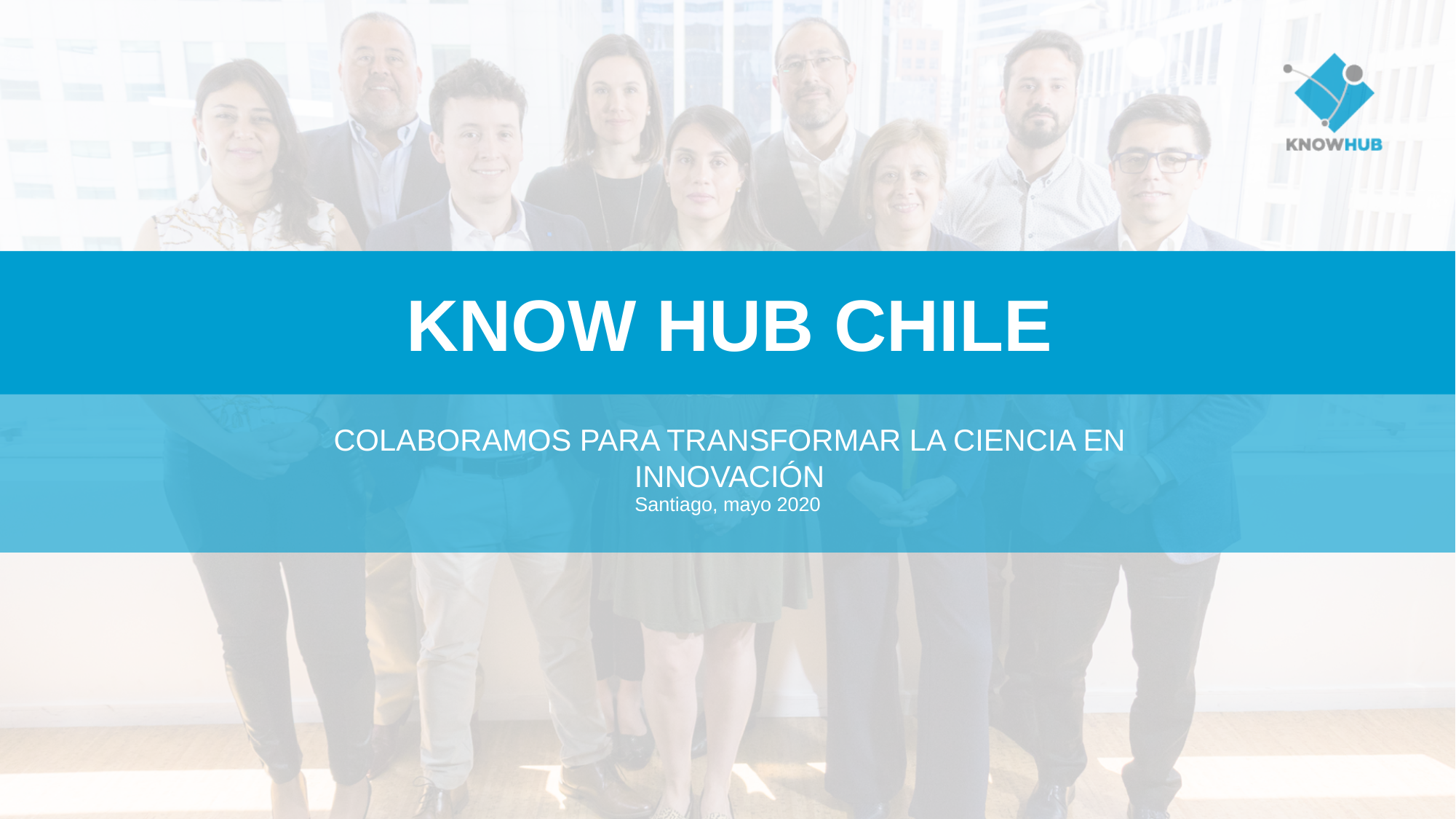

KNOW HUB CHILE

COLABORAMOS PARA TRANSFORMAR LA CIENCIA EN INNOVACIÓN
Santiago, mayo 2020